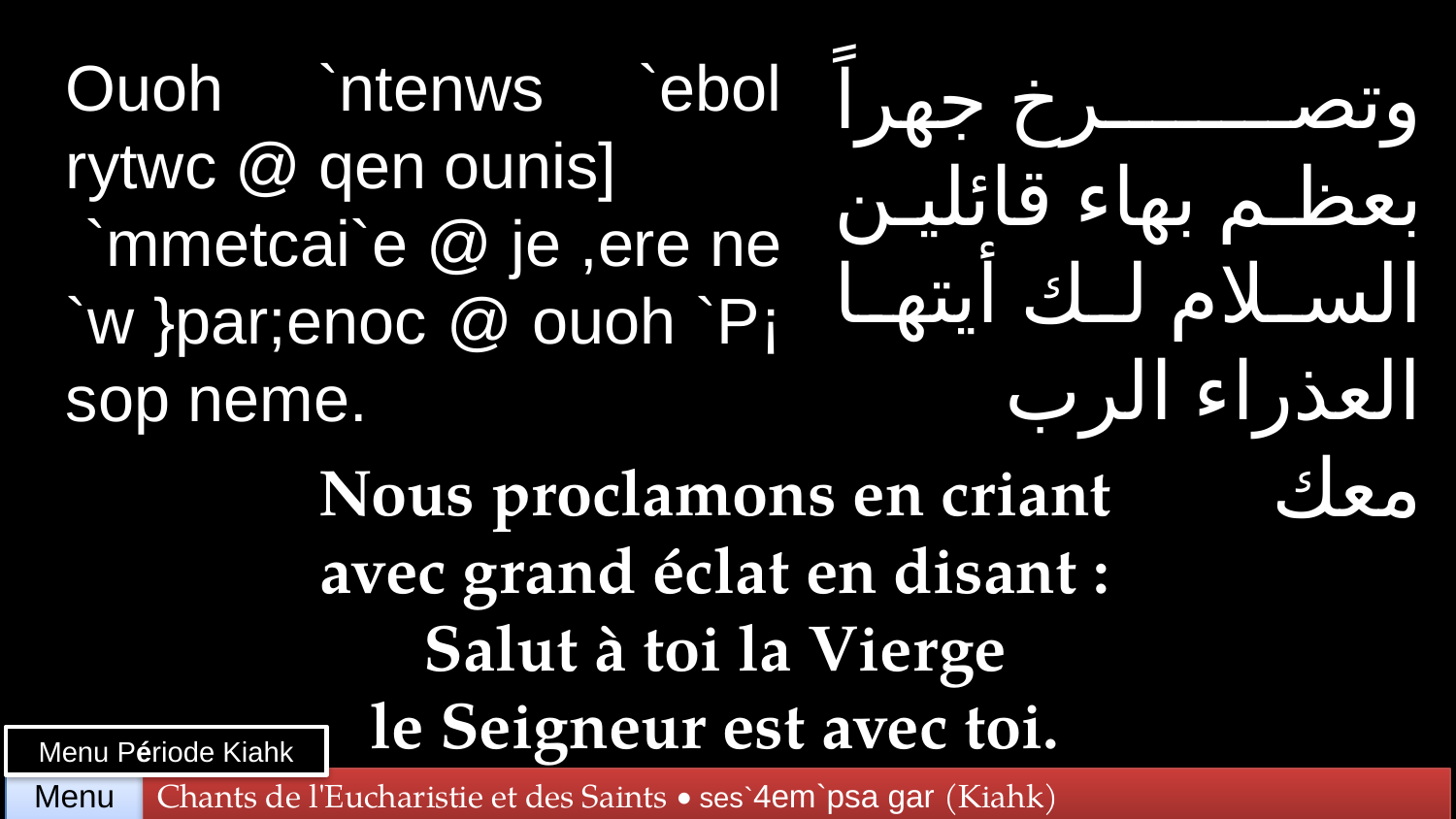

Ouoh `ntenws `ebol rytwc @ qen ounis]
 `mmetcai`e @ je ,ere ne `w }par;enoc @ ouoh `P¡ sop neme.
وتصرخ جهراً بعظم بهاء قائلين السلام لك أيتها العذراء الرب معك
Nous proclamons en criant
avec grand éclat en disant :
Salut à toi la Vierge
le Seigneur est avec toi.
Menu Période Kiahk
Chants de l'Eucharistie et des Saints • ses`4em`psa gar (Kiahk)
Menu